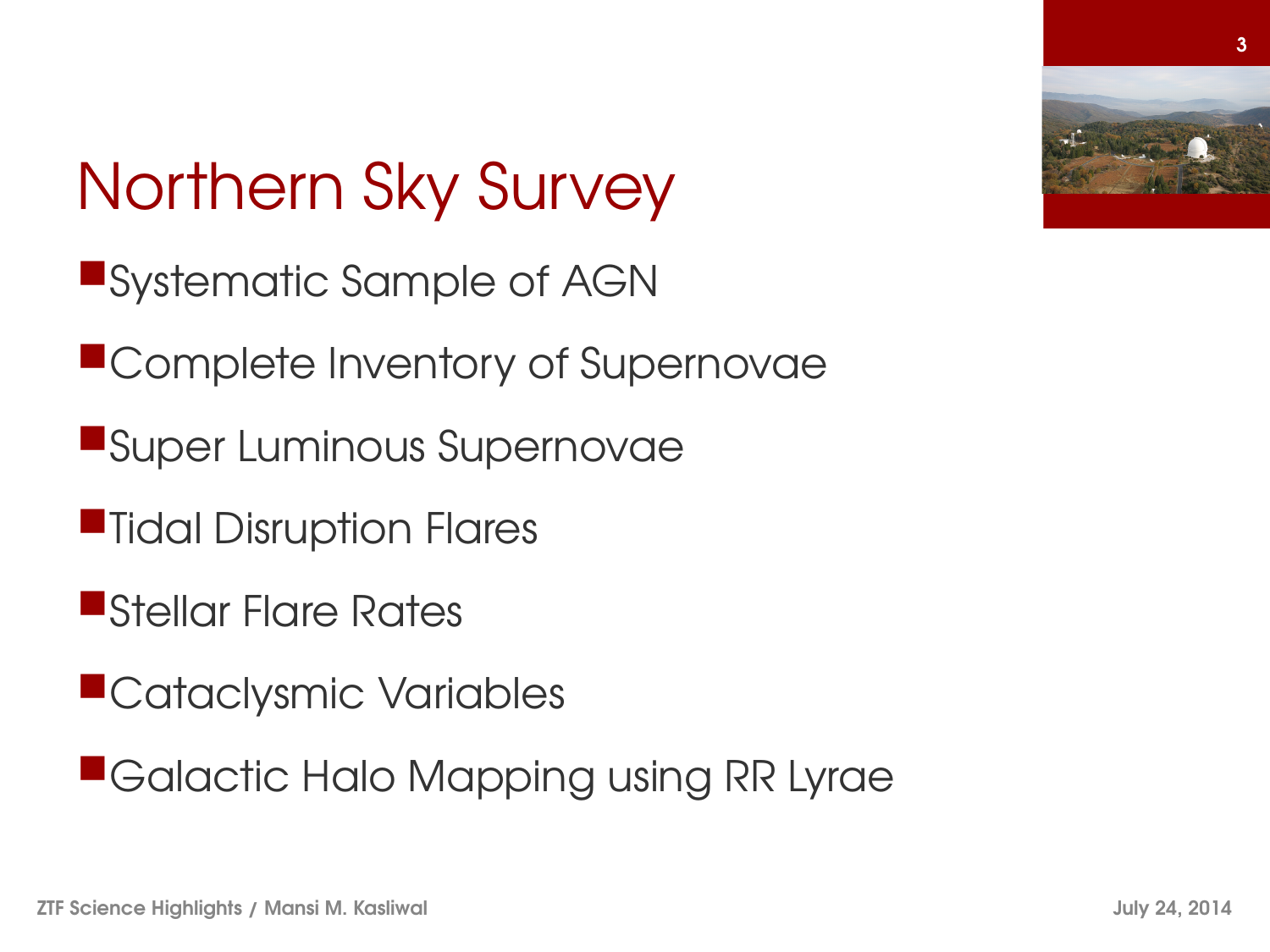

# Northern Sky Survey
Systematic Sample of AGN
Complete Inventory of Supernovae
Super Luminous Supernovae
Tidal Disruption Flares
Stellar Flare Rates
Cataclysmic Variables
Galactic Halo Mapping using RR Lyrae

3
ZTF Science Highlights / Mansi M. Kasliwal
July 24, 2014